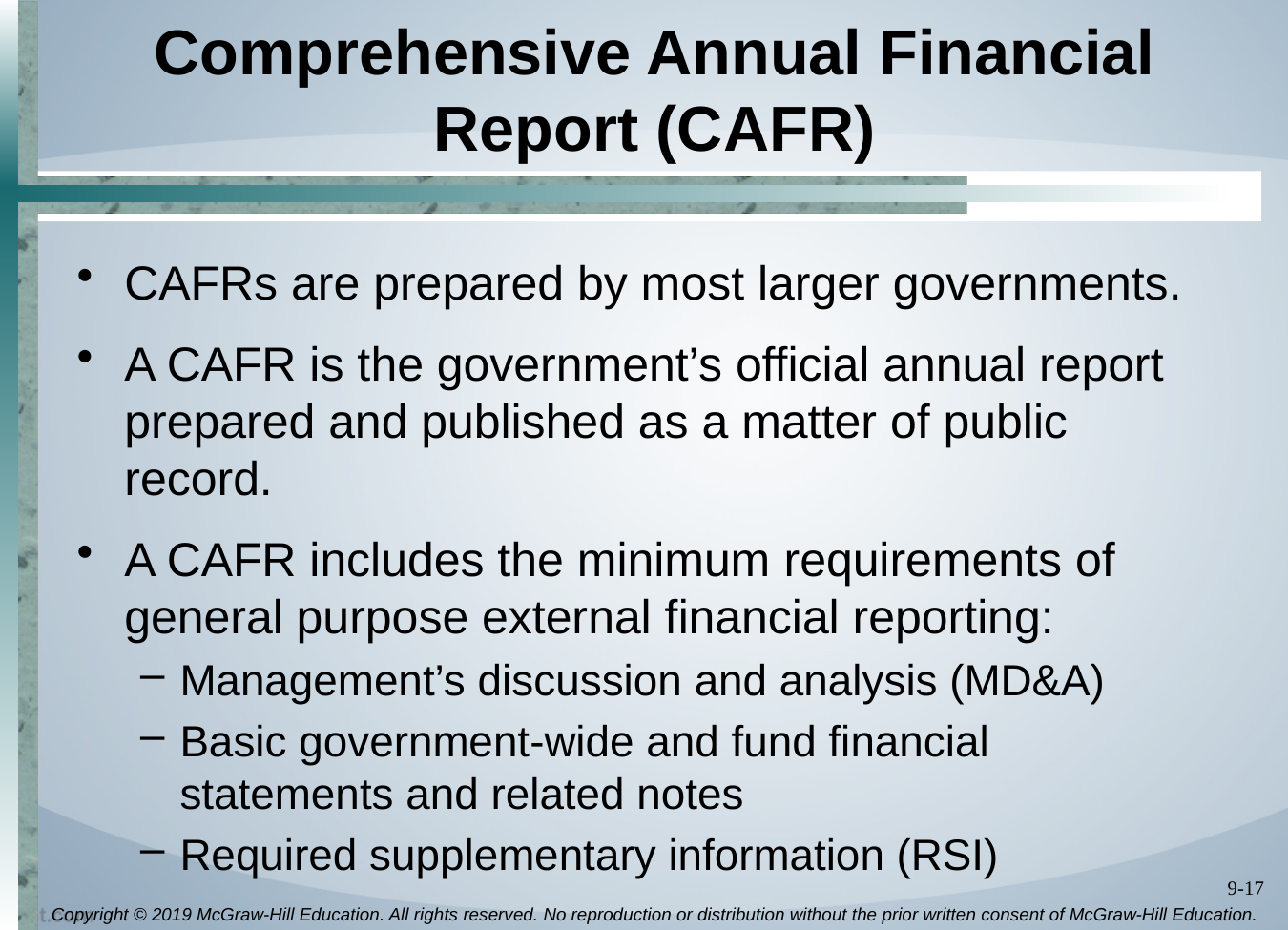

# Comprehensive Annual Financial Report (CAFR)
CAFRs are prepared by most larger governments.
A CAFR is the government’s official annual report prepared and published as a matter of public record.
A CAFR includes the minimum requirements of general purpose external financial reporting:
Management’s discussion and analysis (MD&A)
Basic government-wide and fund financial statements and related notes
Required supplementary information (RSI)